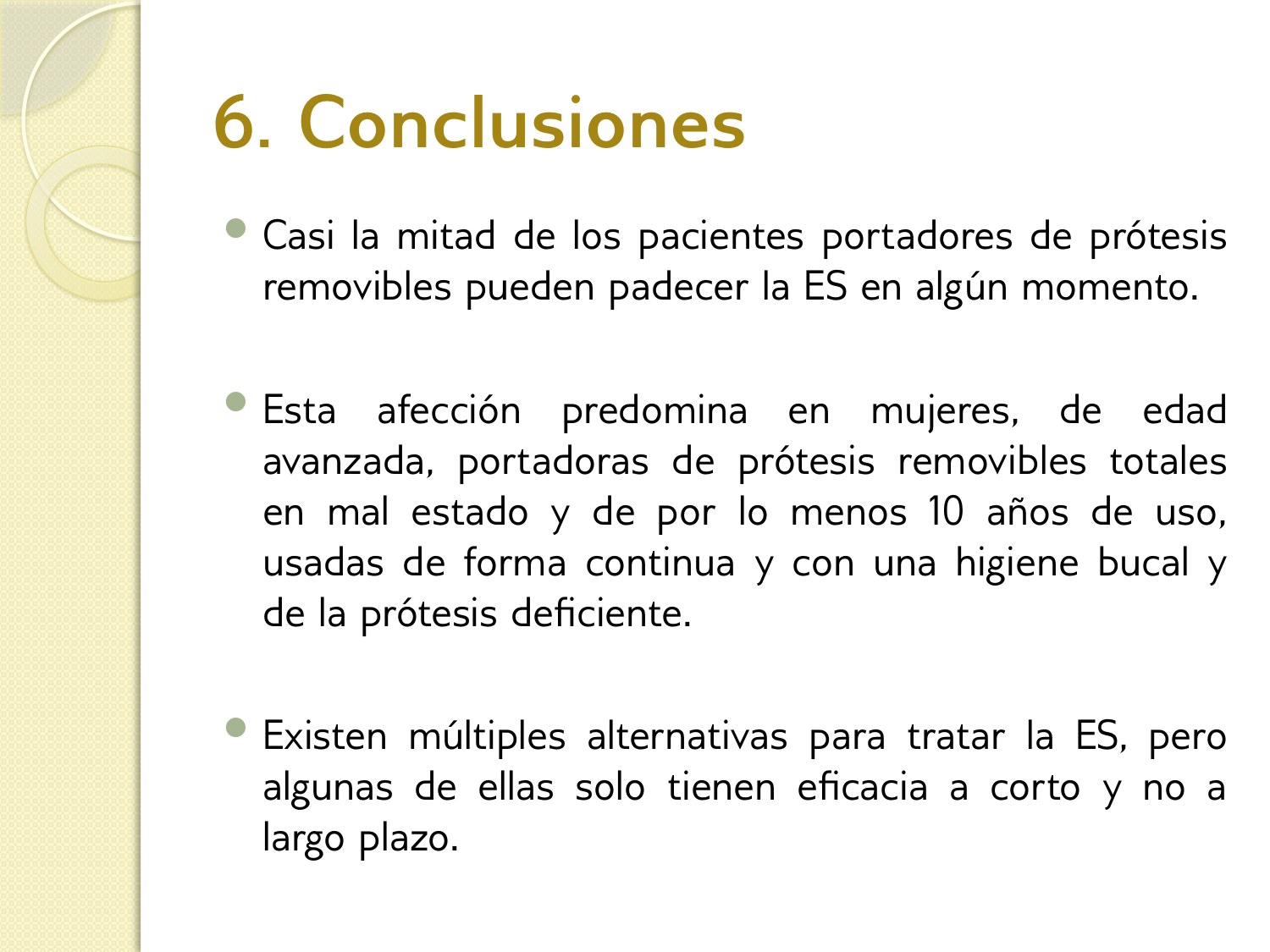

# 6. Conclusiones
Casi la mitad de los pacientes portadores de prótesis removibles pueden padecer la ES en algún momento.

Esta afección predomina en mujeres, de edad avanzada, portadoras de prótesis removibles totales en mal estado y de por lo menos 10 años de uso, usadas de forma continua y con una higiene bucal y de la prótesis deficiente.

Existen múltiples alternativas para tratar la ES, pero algunas de ellas solo tienen eficacia a corto y no a largo plazo.